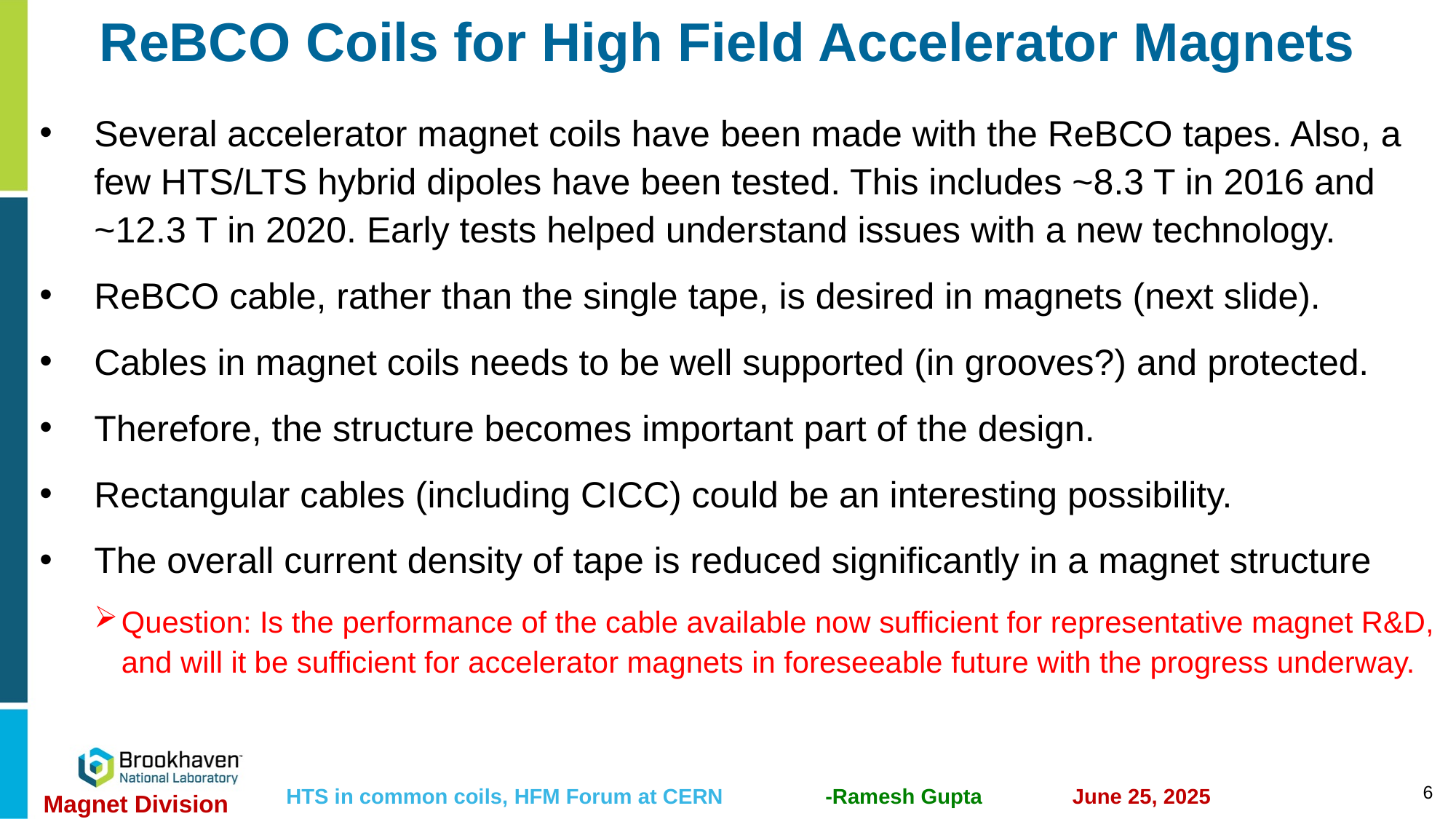

# ReBCO Coils for High Field Accelerator Magnets
Several accelerator magnet coils have been made with the ReBCO tapes. Also, a few HTS/LTS hybrid dipoles have been tested. This includes ~8.3 T in 2016 and ~12.3 T in 2020. Early tests helped understand issues with a new technology.
ReBCO cable, rather than the single tape, is desired in magnets (next slide).
Cables in magnet coils needs to be well supported (in grooves?) and protected.
Therefore, the structure becomes important part of the design.
Rectangular cables (including CICC) could be an interesting possibility.
The overall current density of tape is reduced significantly in a magnet structure
Question: Is the performance of the cable available now sufficient for representative magnet R&D, and will it be sufficient for accelerator magnets in foreseeable future with the progress underway.
6